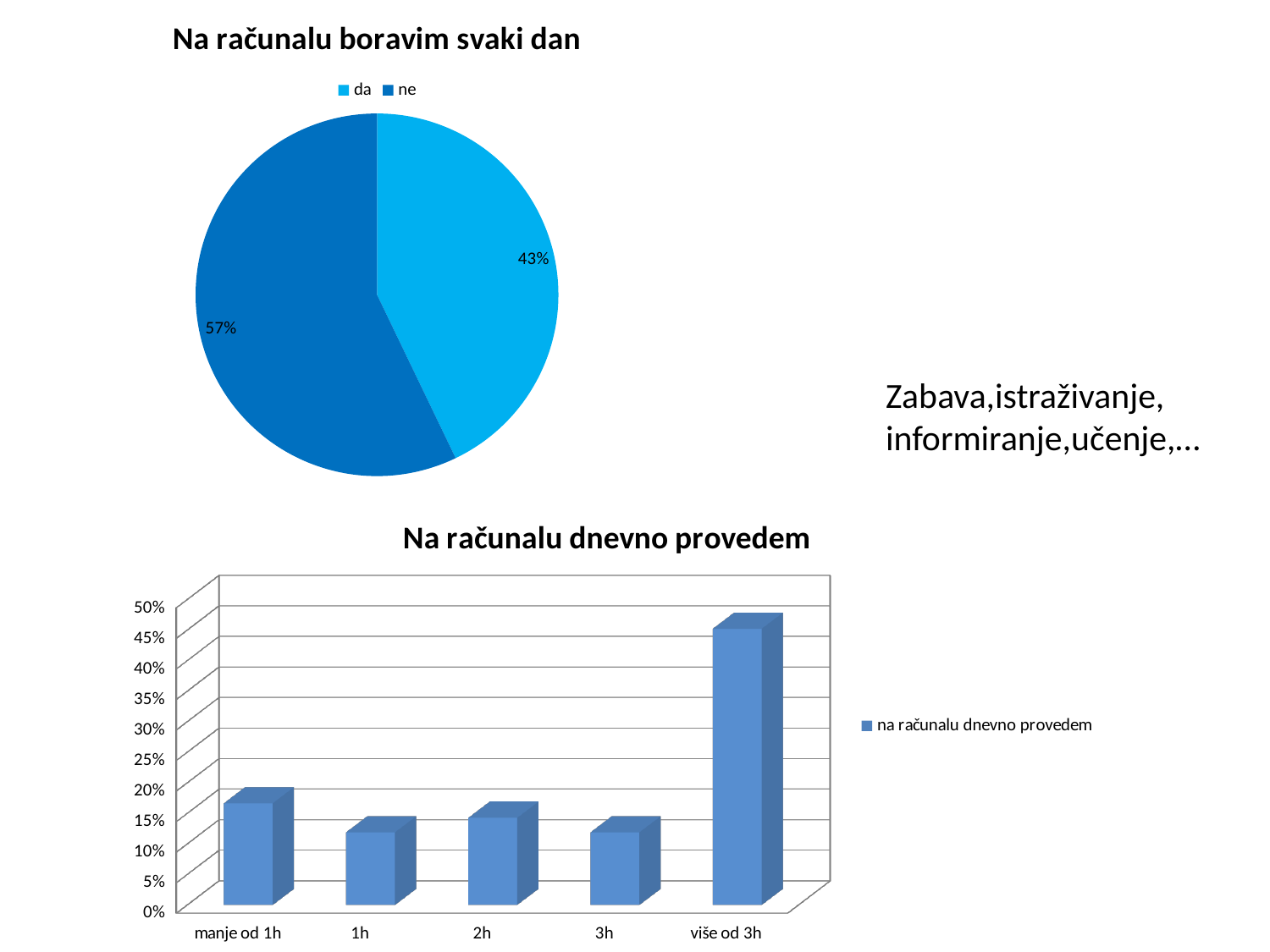

### Chart:

| Category | Na računalu boravim svaki dan |
|---|---|
| da | 0.42857142857142855 |
| ne | 0.571428571428572 |
Zabava,istraživanje,
informiranje,učenje,…

[unsupported chart]